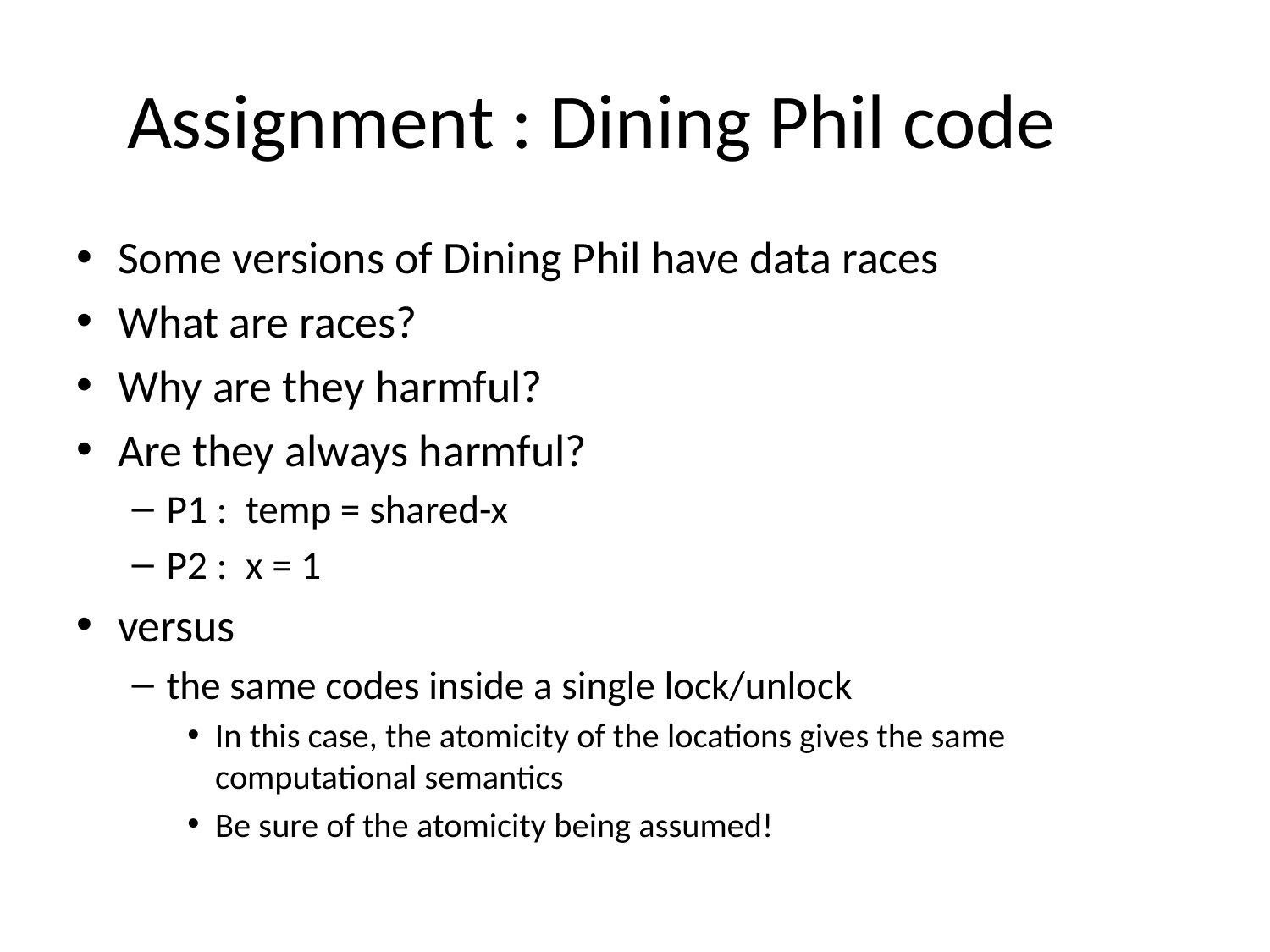

# Assignment : Dining Phil code
Some versions of Dining Phil have data races
What are races?
Why are they harmful?
Are they always harmful?
P1 :  temp = shared-x
P2 :  x = 1
versus
the same codes inside a single lock/unlock
In this case, the atomicity of the locations gives the same computational semantics
Be sure of the atomicity being assumed!